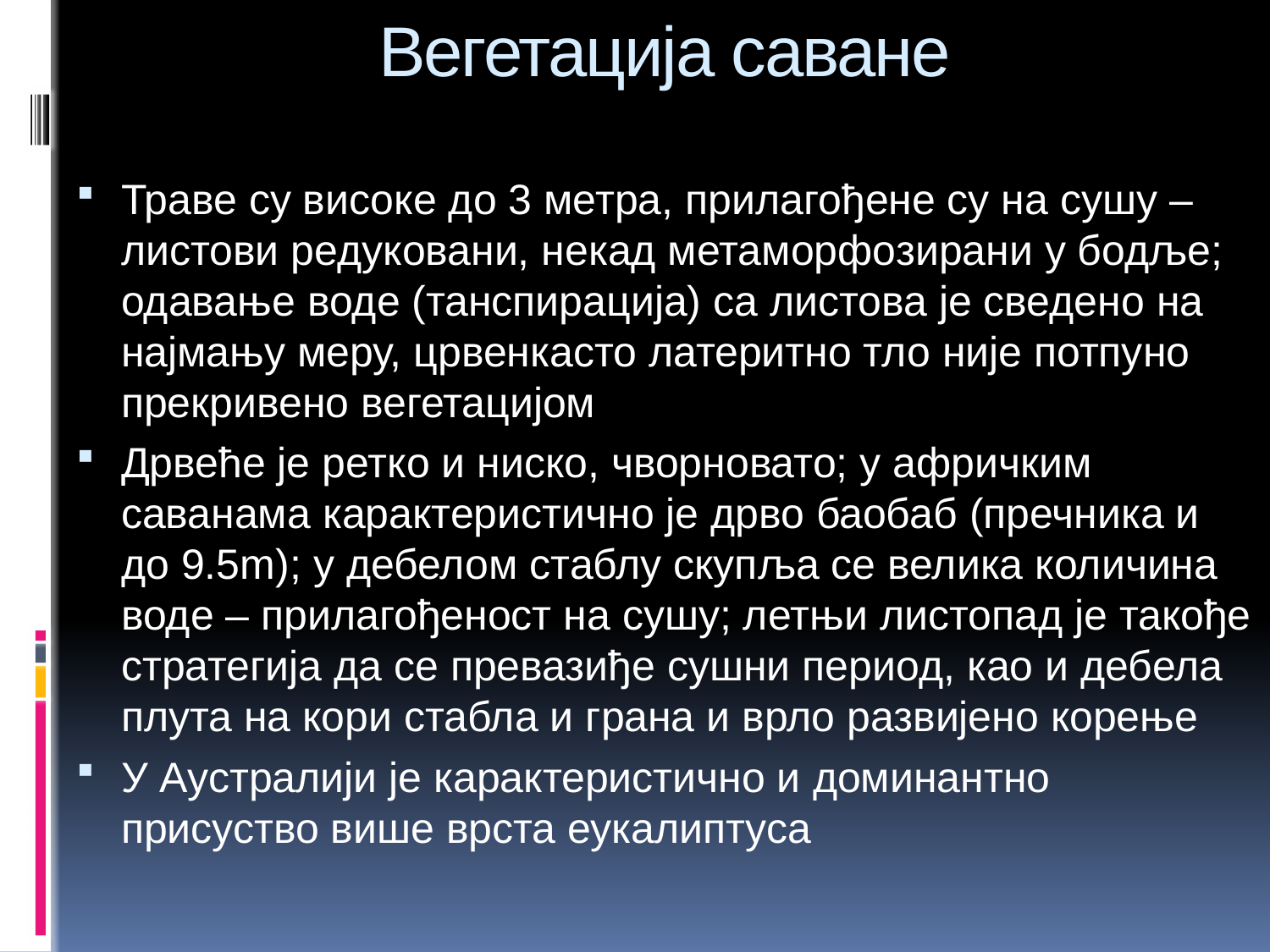

# Вегетација саване
Траве су високе до 3 метра, прилагођене су на сушу – листови редуковани, некад метаморфозирани у бодље; одавање воде (танспирација) са листова је сведено на најмању меру, црвенкасто латеритно тло није потпуно прекривено вегетацијом
Дрвеће је ретко и ниско, чворновато; у афричким саванама карактеристично је дрво баобаб (пречника и до 9.5m); у дебелом стаблу скупља се велика количина воде – прилагођеност на сушу; летњи листопад је такође стратегија да се превазиђе сушни период, као и дебела плута на кори стабла и грана и врло развијено корење
У Аустралији је карактеристично и доминантно присуство више врста еукалиптуса